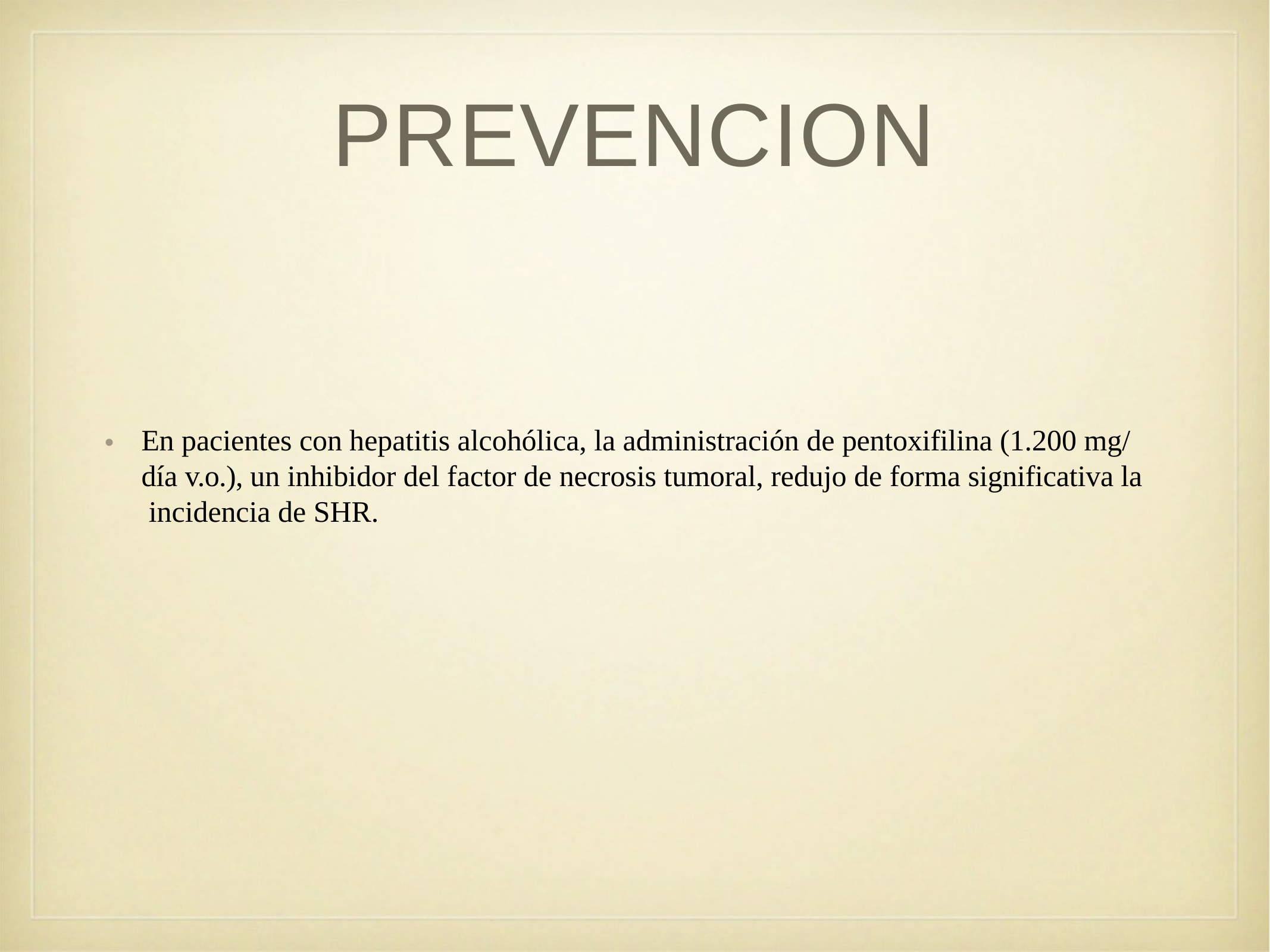

# PREVENCION
En pacientes con hepatitis alcohólica, la administración de pentoxifilina (1.200 mg/  día v.o.), un inhibidor del factor de necrosis tumoral, redujo de forma significativa la  incidencia de SHR.
•